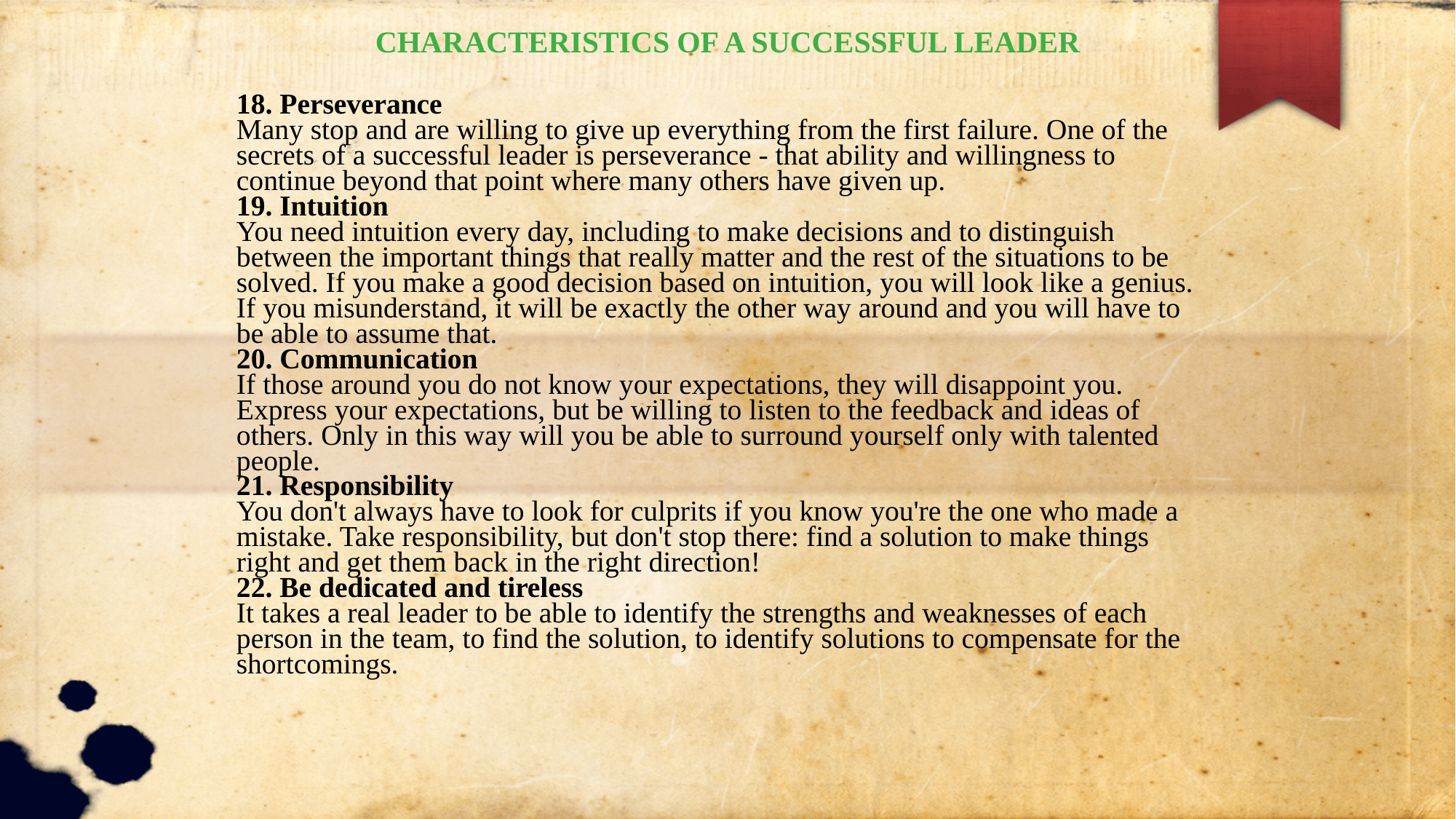

CHARACTERISTICS OF A SUCCESSFUL LEADER
18. Perseverance
Many stop and are willing to give up everything from the first failure. One of the secrets of a successful leader is perseverance - that ability and willingness to continue beyond that point where many others have given up.
19. Intuition
You need intuition every day, including to make decisions and to distinguish between the important things that really matter and the rest of the situations to be solved. If you make a good decision based on intuition, you will look like a genius. If you misunderstand, it will be exactly the other way around and you will have to be able to assume that.
20. Communication
If those around you do not know your expectations, they will disappoint you. Express your expectations, but be willing to listen to the feedback and ideas of others. Only in this way will you be able to surround yourself only with talented people.
21. Responsibility
You don't always have to look for culprits if you know you're the one who made a mistake. Take responsibility, but don't stop there: find a solution to make things right and get them back in the right direction!
22. Be dedicated and tireless
It takes a real leader to be able to identify the strengths and weaknesses of each person in the team, to find the solution, to identify solutions to compensate for the shortcomings.